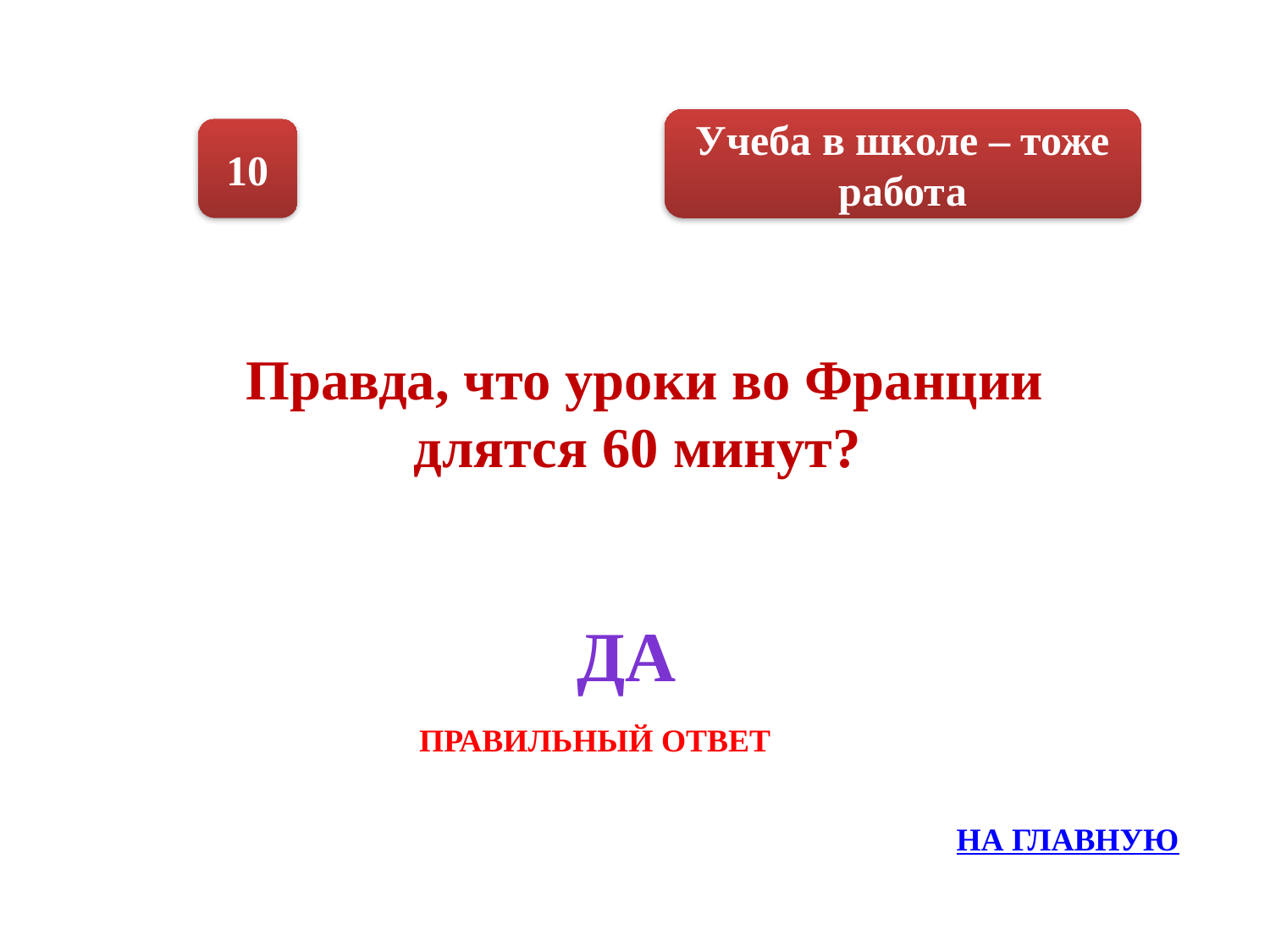

Учеба в школе – тоже работа
10
Правда, что уроки во Франции длятся 60 минут?
Да
ПРАВИЛЬНЫЙ ОТВЕТ
НА ГЛАВНУЮ